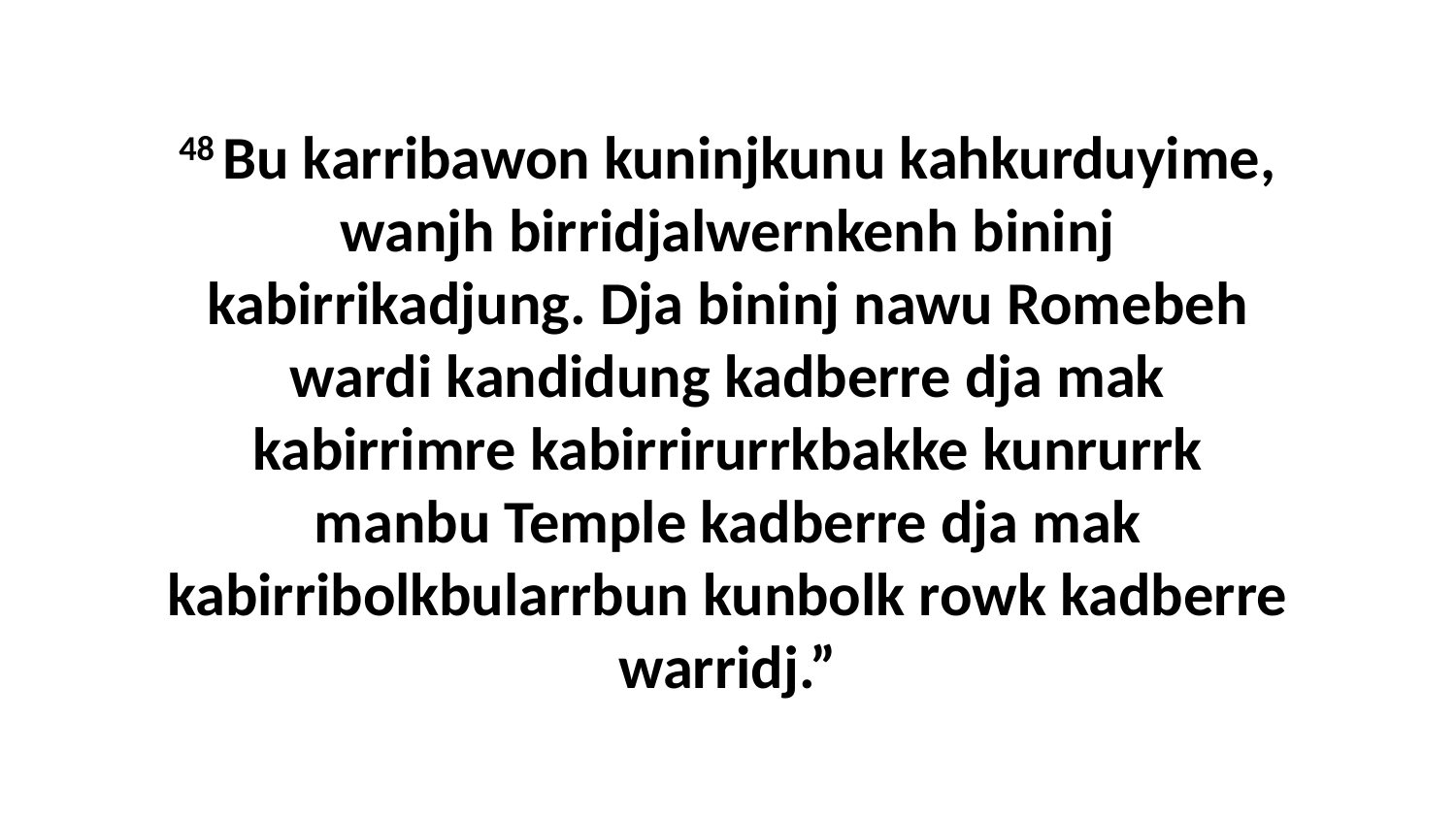

48 Bu karribawon kuninjkunu kahkurduyime, wanjh birridjalwernkenh bininj kabirrikadjung. Dja bininj nawu Romebeh wardi kandidung kadberre dja mak kabirrimre kabirrirurrkbakke kunrurrk manbu Temple kadberre dja mak kabirribolkbularrbun kunbolk rowk kadberre warridj.”